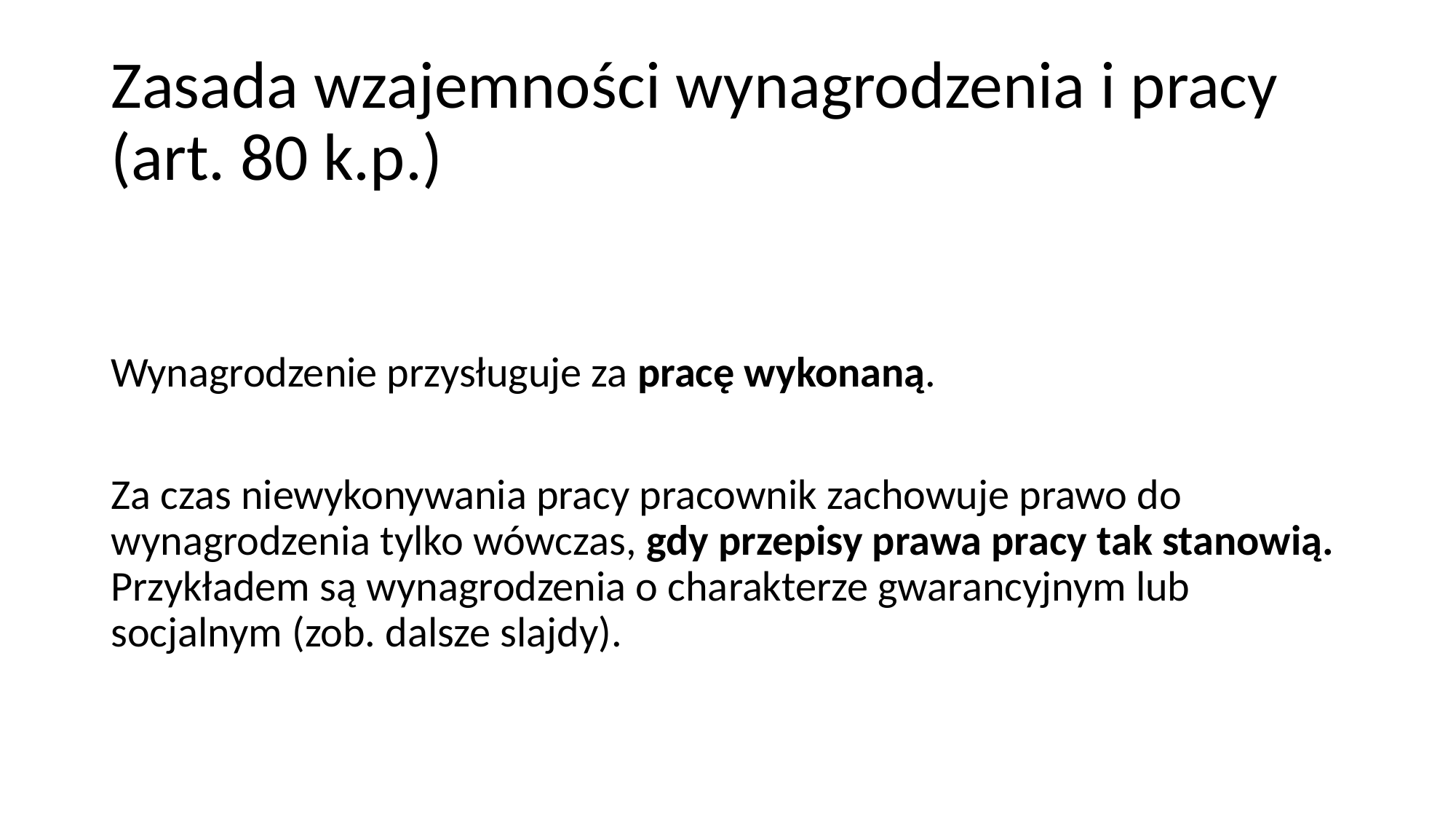

# Zasada wzajemności wynagrodzenia i pracy (art. 80 k.p.)

Wynagrodzenie przysługuje za pracę wykonaną.

Za czas niewykonywania pracy pracownik zachowuje prawo do wynagrodzenia tylko wówczas, gdy przepisy prawa pracy tak stanowią. Przykładem są wynagrodzenia o charakterze gwarancyjnym lub socjalnym (zob. dalsze slajdy).